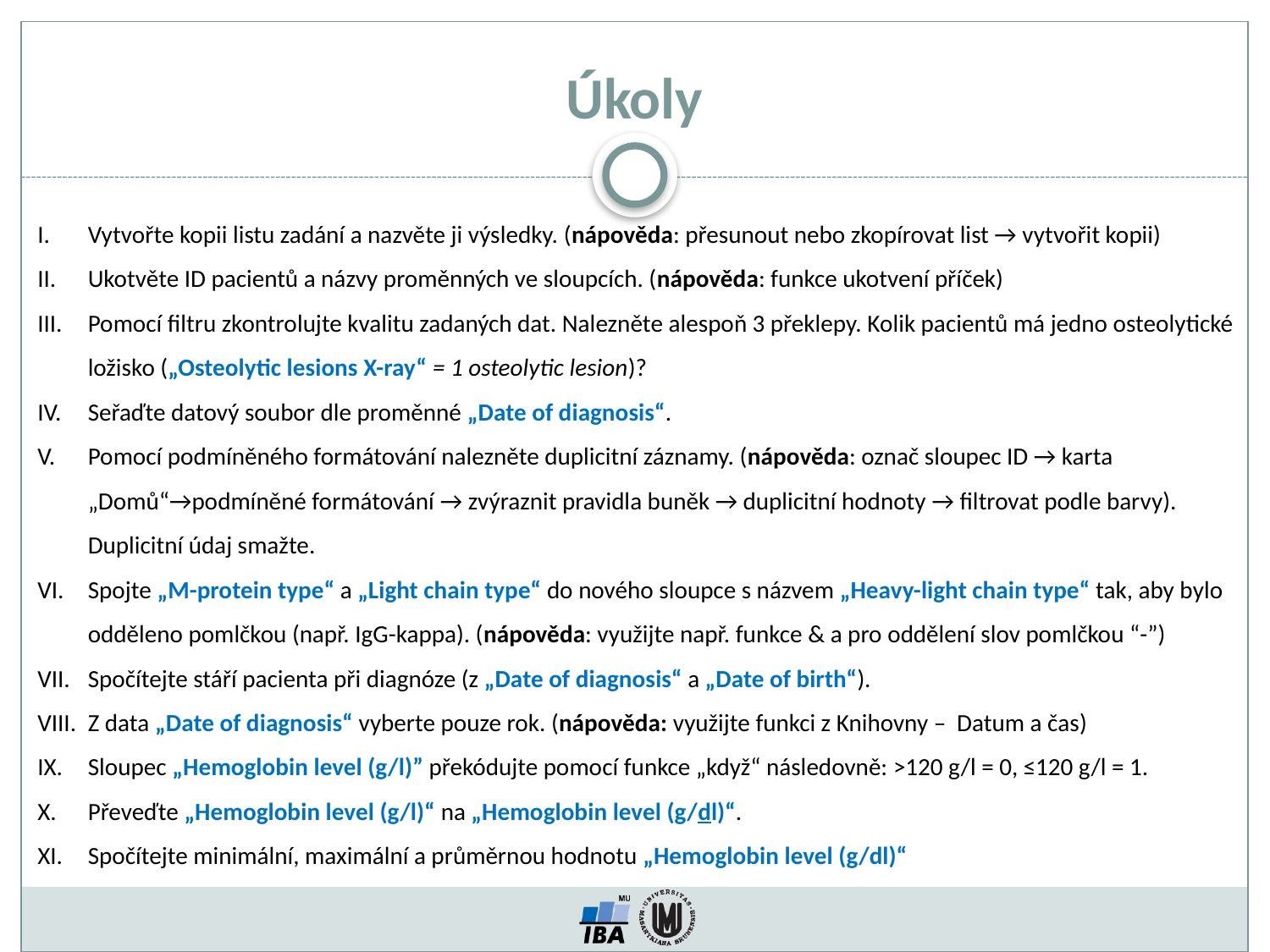

# Úkoly
Vytvořte kopii listu zadání a nazvěte ji výsledky. (nápověda: přesunout nebo zkopírovat list → vytvořit kopii)
Ukotvěte ID pacientů a názvy proměnných ve sloupcích. (nápověda: funkce ukotvení příček)
Pomocí filtru zkontrolujte kvalitu zadaných dat. Nalezněte alespoň 3 překlepy. Kolik pacientů má jedno osteolytické ložisko („Osteolytic lesions X-ray“ = 1 osteolytic lesion)?
Seřaďte datový soubor dle proměnné „Date of diagnosis“.
Pomocí podmíněného formátování nalezněte duplicitní záznamy. (nápověda: označ sloupec ID → karta „Domů“→podmíněné formátování → zvýraznit pravidla buněk → duplicitní hodnoty → filtrovat podle barvy). Duplicitní údaj smažte.
Spojte „M-protein type“ a „Light chain type“ do nového sloupce s názvem „Heavy-light chain type“ tak, aby bylo odděleno pomlčkou (např. IgG-kappa). (nápověda: využijte např. funkce & a pro oddělení slov pomlčkou “-”)
Spočítejte stáří pacienta při diagnóze (z „Date of diagnosis“ a „Date of birth“).
Z data „Date of diagnosis“ vyberte pouze rok. (nápověda: využijte funkci z Knihovny –  Datum a čas)
Sloupec „Hemoglobin level (g/l)” překódujte pomocí funkce „když“ následovně: >120 g/l = 0, ≤120 g/l = 1.
Převeďte „Hemoglobin level (g/l)“ na „Hemoglobin level (g/dl)“.
Spočítejte minimální, maximální a průměrnou hodnotu „Hemoglobin level (g/dl)“